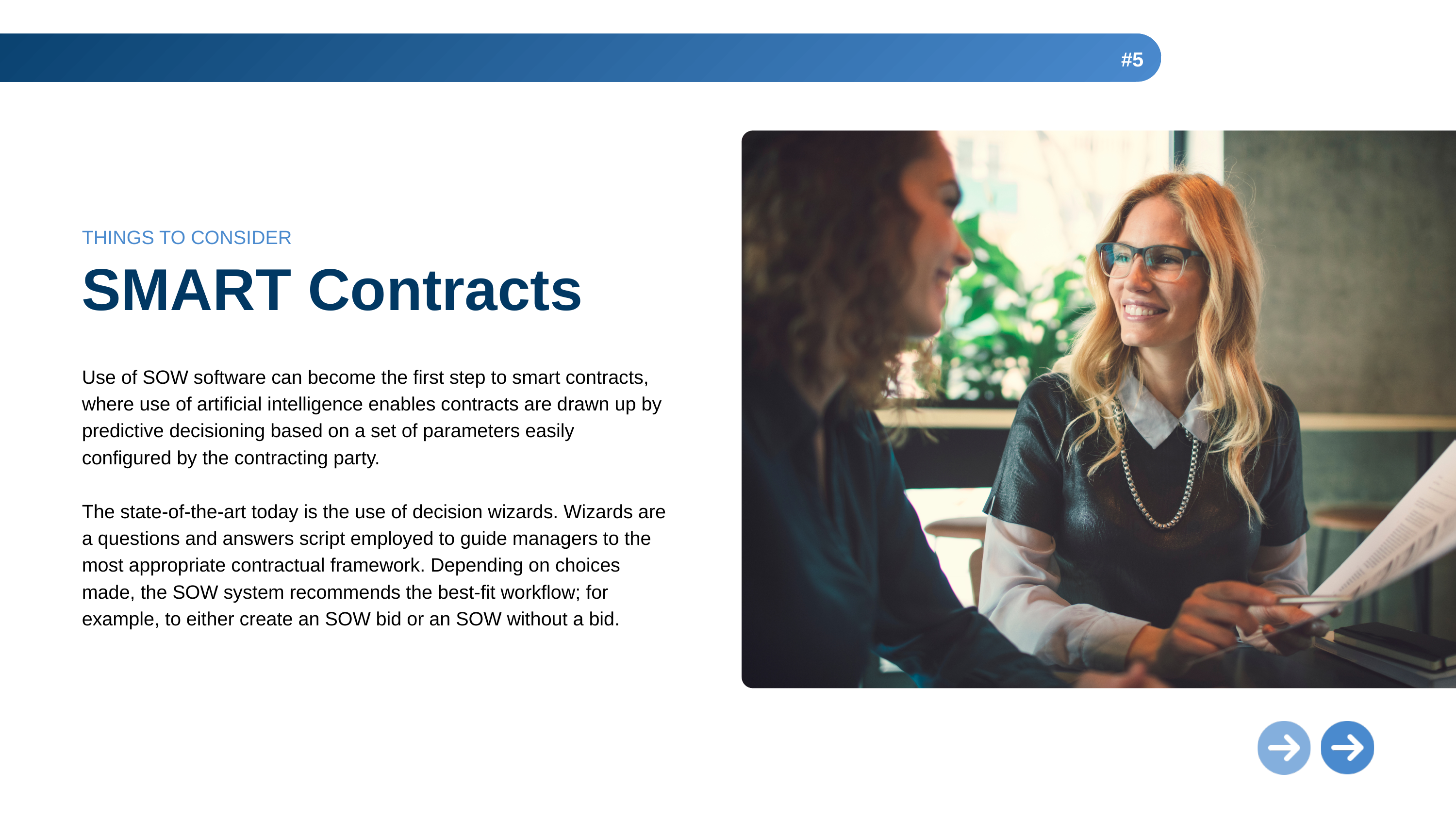

#5

THINGS TO CONSIDER
SMART Contracts
Use of SOW software can become the first step to smart contracts, where use of artificial intelligence enables contracts are drawn up by predictive decisioning based on a set of parameters easily configured by the contracting party.

The state-of-the-art today is the use of decision wizards. Wizards are a questions and answers script employed to guide managers to the most appropriate contractual framework. Depending on choices made, the SOW system recommends the best-fit workflow; for example, to either create an SOW bid or an SOW without a bid.